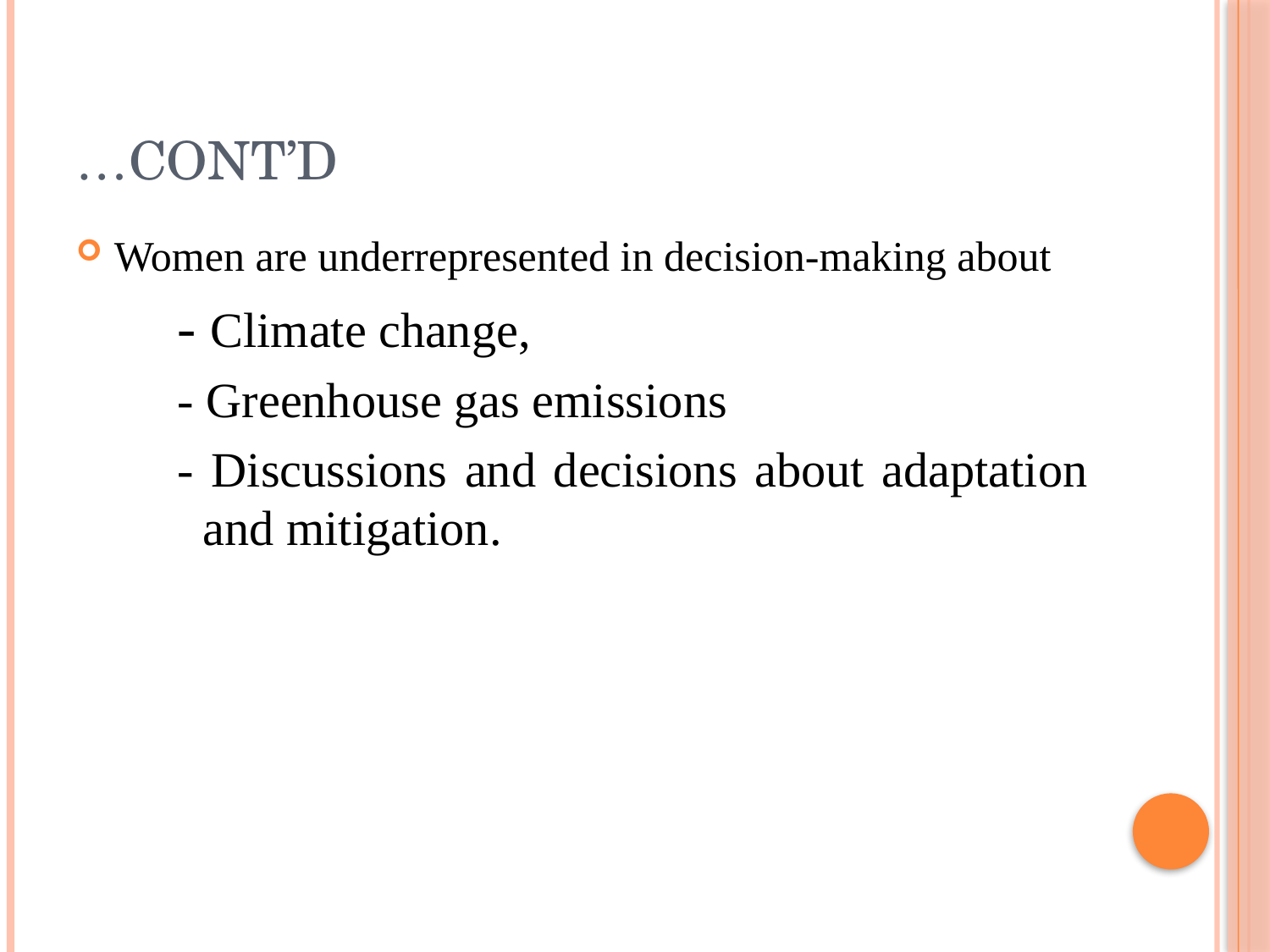

# …Cont’d
Women are underrepresented in decision-making about
- Climate change,
- Greenhouse gas emissions
- Discussions and decisions about adaptation and mitigation.